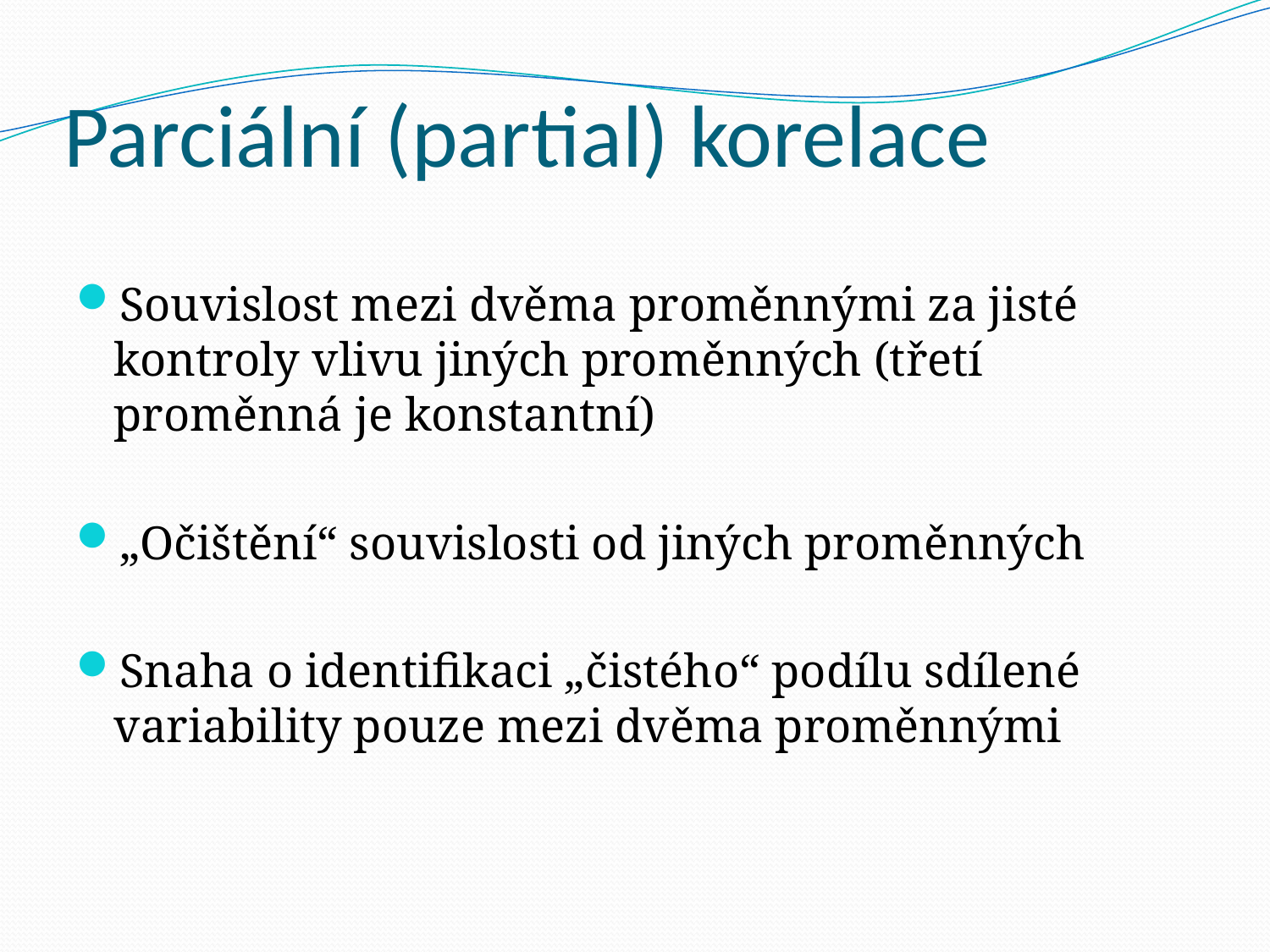

# Parciální (partial) korelace
Souvislost mezi dvěma proměnnými za jisté kontroly vlivu jiných proměnných (třetí proměnná je konstantní)

„Očištění“ souvislosti od jiných proměnných

Snaha o identifikaci „čistého“ podílu sdílené variability pouze mezi dvěma proměnnými